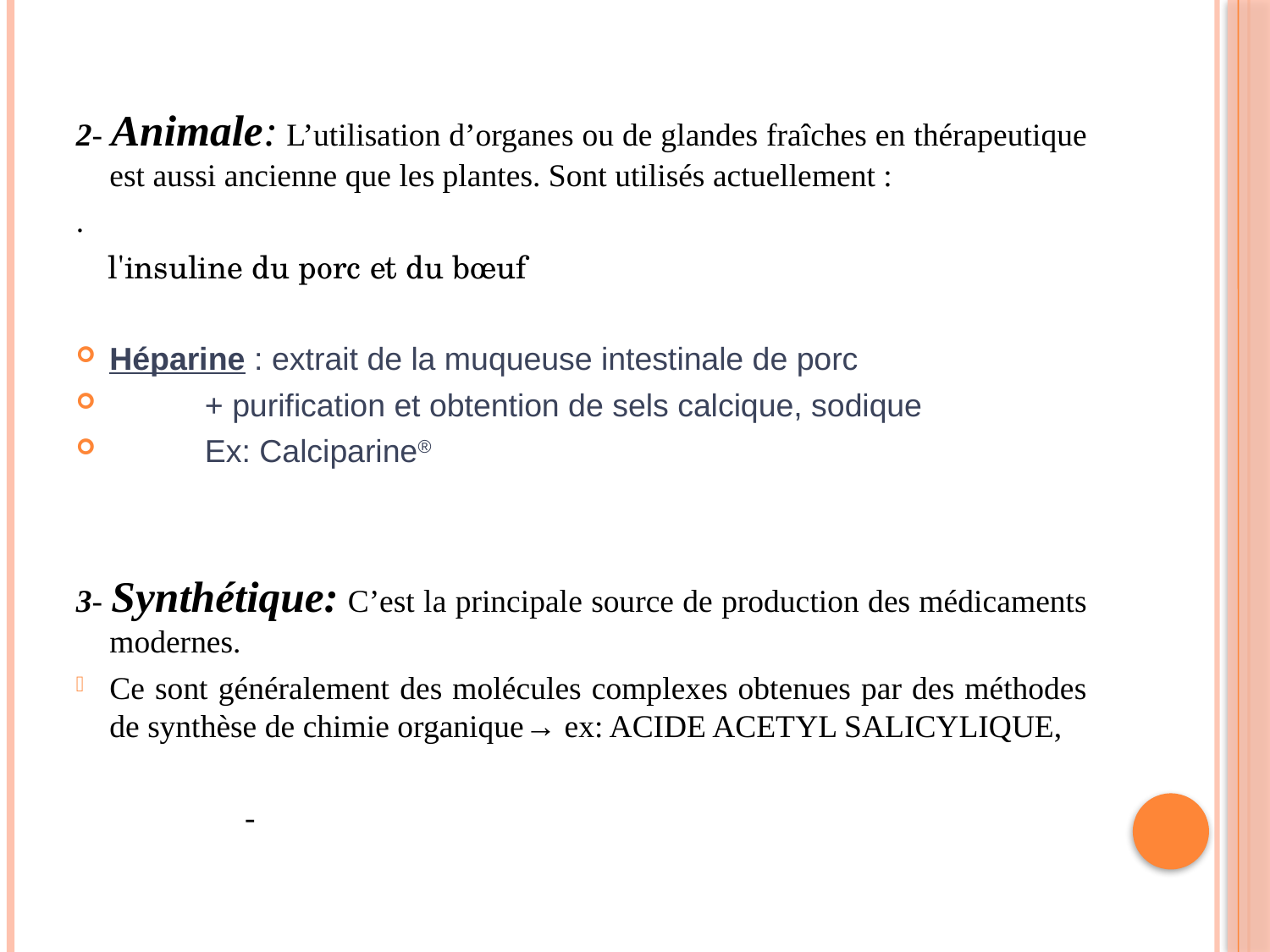

2- Animale: L’utilisation d’organes ou de glandes fraîches en thérapeutique est aussi ancienne que les plantes. Sont utilisés actuellement :
.
    l'insuline du porc et du bœuf

Héparine : extrait de la muqueuse intestinale de porc
	+ purification et obtention de sels calcique, sodique
	Ex: Calciparine®

3- Synthétique: C’est la principale source de production des médicaments modernes.
Ce sont généralement des molécules complexes obtenues par des méthodes de synthèse de chimie organique→ ex: ACIDE ACETYL SALICYLIQUE,

                     -